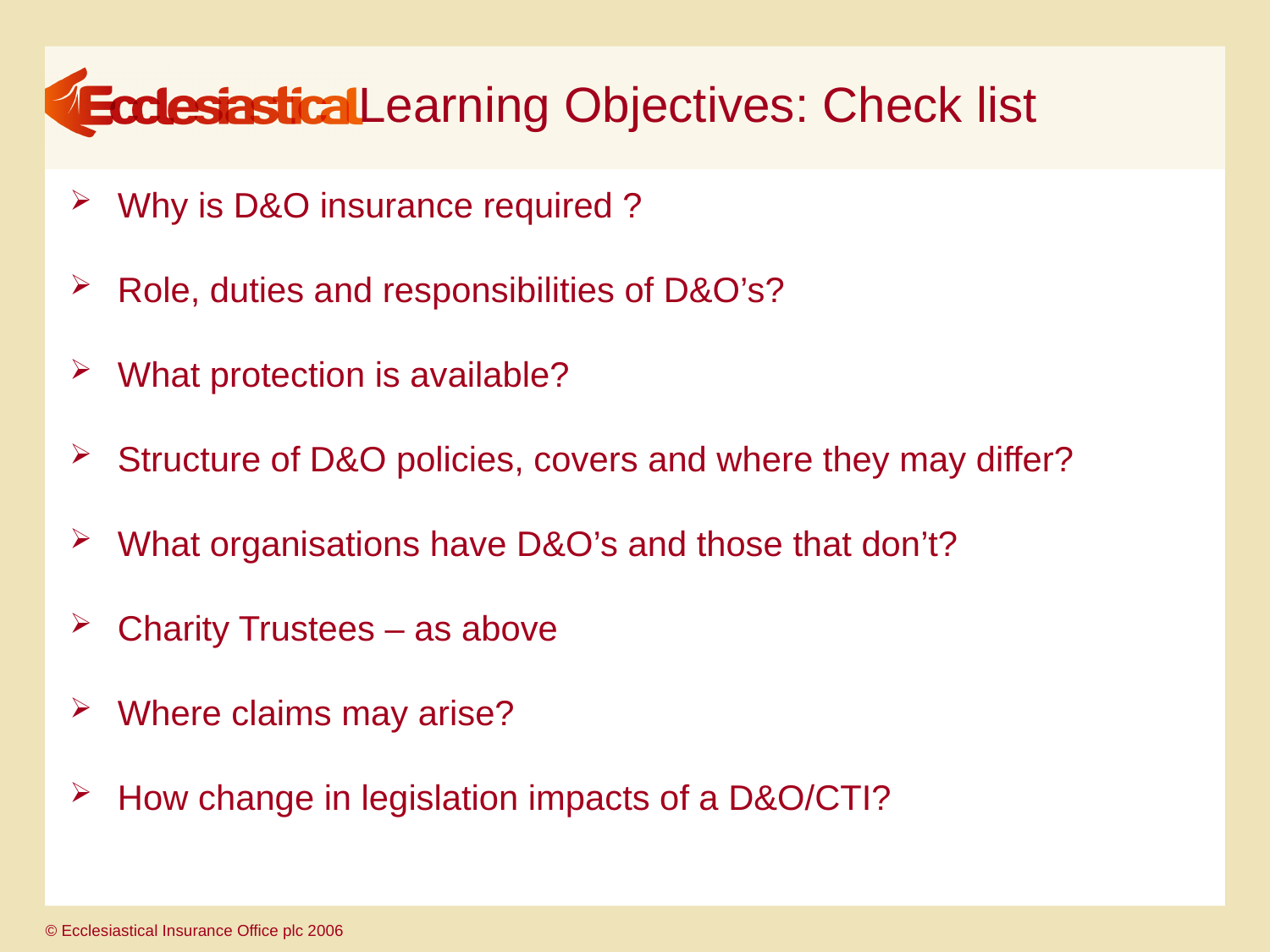

# Learning Objectives: Check list
Why is D&O insurance required ?
Role, duties and responsibilities of D&O’s?
What protection is available?
Structure of D&O policies, covers and where they may differ?
What organisations have D&O’s and those that don’t?
Charity Trustees – as above
Where claims may arise?
How change in legislation impacts of a D&O/CTI?